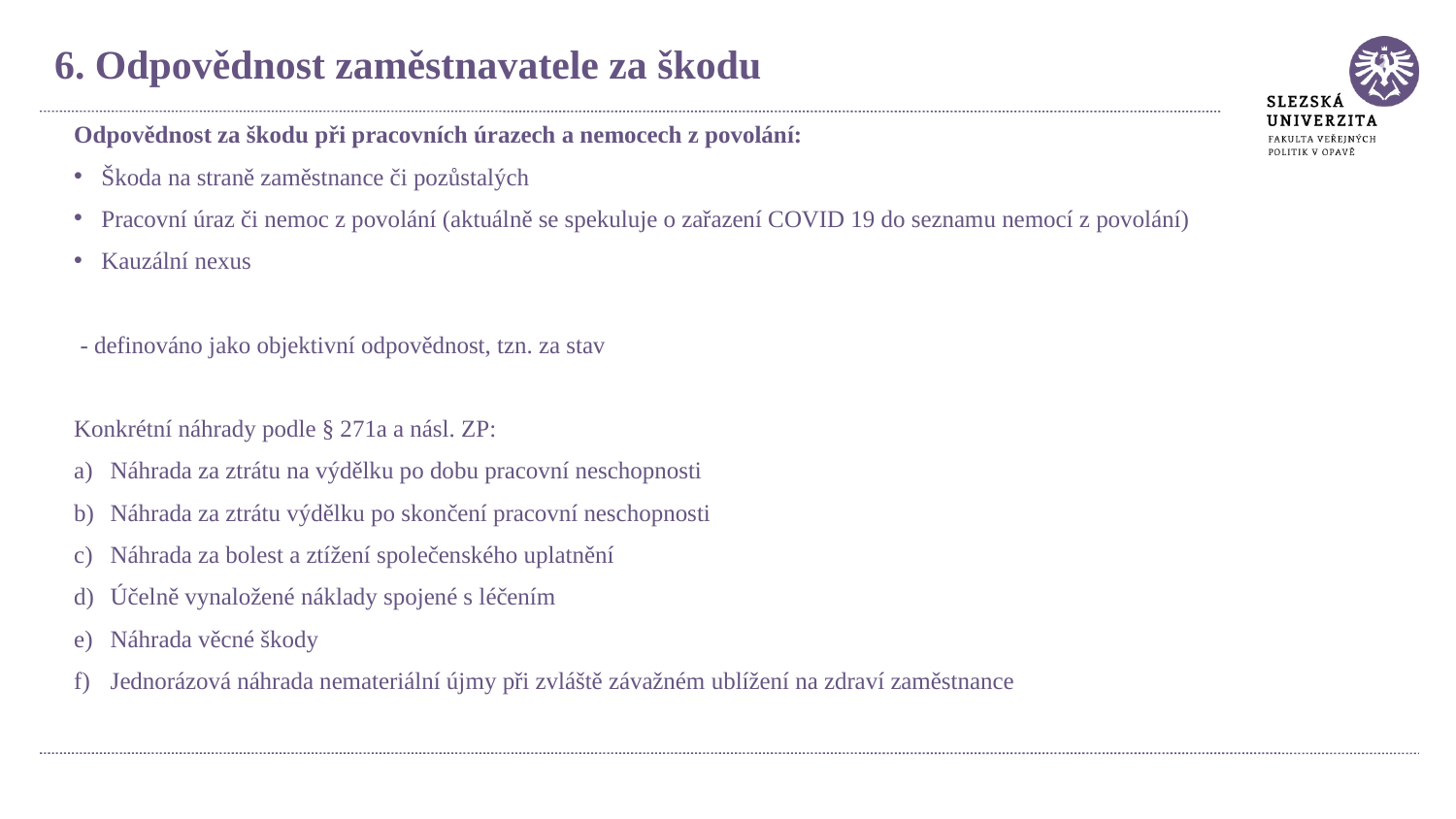

6. Odpovědnost zaměstnavatele za škodu
Odpovědnost za škodu při pracovních úrazech a nemocech z povolání:
Škoda na straně zaměstnance či pozůstalých
Pracovní úraz či nemoc z povolání (aktuálně se spekuluje o zařazení COVID 19 do seznamu nemocí z povolání)
Kauzální nexus

 - definováno jako objektivní odpovědnost, tzn. za stav

Konkrétní náhrady podle § 271a a násl. ZP:
Náhrada za ztrátu na výdělku po dobu pracovní neschopnosti
Náhrada za ztrátu výdělku po skončení pracovní neschopnosti
Náhrada za bolest a ztížení společenského uplatnění
Účelně vynaložené náklady spojené s léčením
Náhrada věcné škody
Jednorázová náhrada nemateriální újmy při zvláště závažném ublížení na zdraví zaměstnance